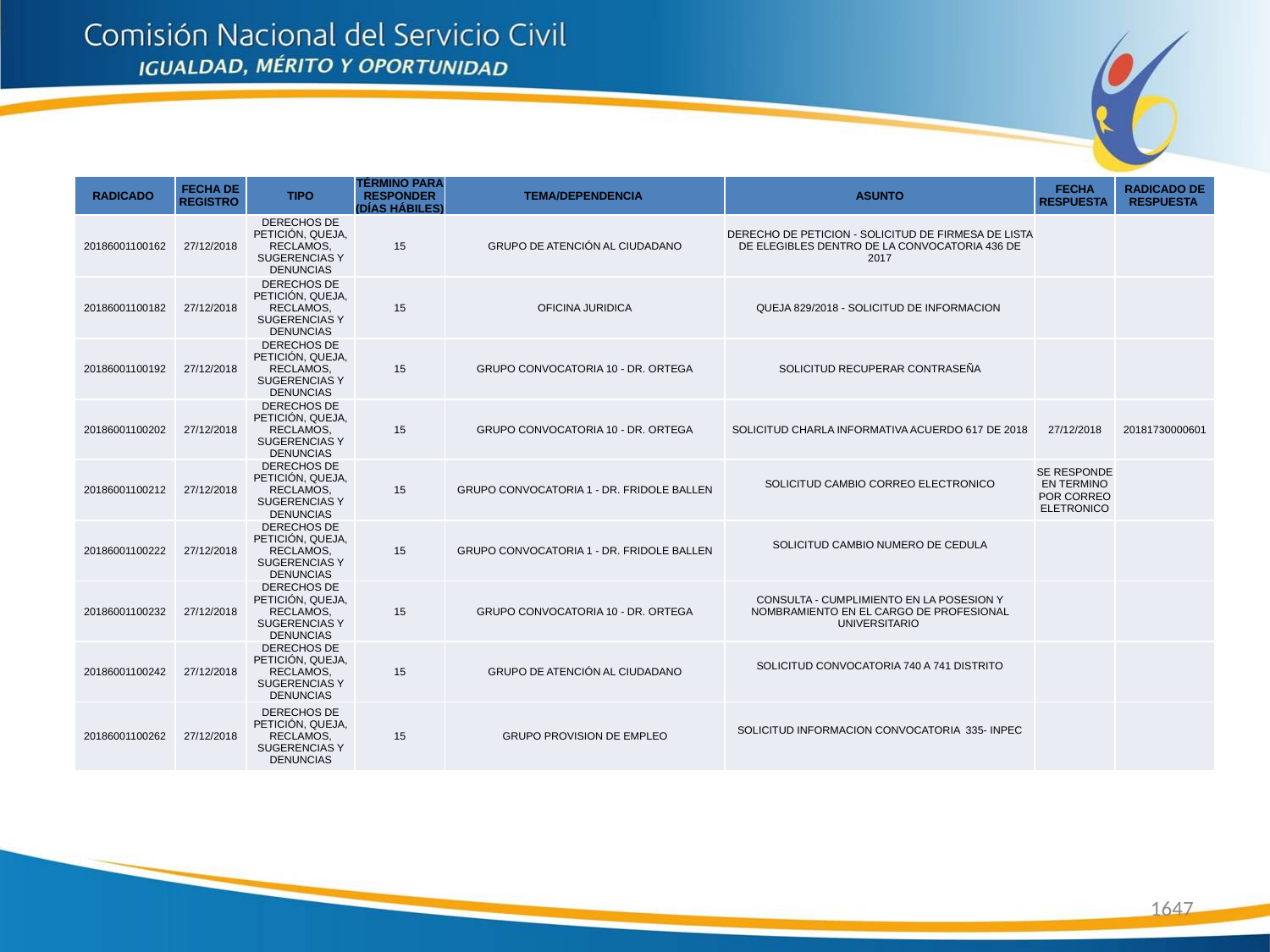

| RADICADO | FECHA DE REGISTRO | TIPO | TÉRMINO PARA RESPONDER (DÍAS HÁBILES) | TEMA/DEPENDENCIA | ASUNTO | FECHA RESPUESTA | RADICADO DE RESPUESTA |
| --- | --- | --- | --- | --- | --- | --- | --- |
| 20186001100162 | 27/12/2018 | DERECHOS DE PETICIÓN, QUEJA, RECLAMOS, SUGERENCIAS Y DENUNCIAS | 15 | GRUPO DE ATENCIÓN AL CIUDADANO | DERECHO DE PETICION - SOLICITUD DE FIRMESA DE LISTA DE ELEGIBLES DENTRO DE LA CONVOCATORIA 436 DE 2017 |  |  |
| 20186001100182 | 27/12/2018 | DERECHOS DE PETICIÓN, QUEJA, RECLAMOS, SUGERENCIAS Y DENUNCIAS | 15 | OFICINA JURIDICA | QUEJA 829/2018 - SOLICITUD DE INFORMACION |  |  |
| 20186001100192 | 27/12/2018 | DERECHOS DE PETICIÓN, QUEJA, RECLAMOS, SUGERENCIAS Y DENUNCIAS | 15 | GRUPO CONVOCATORIA 10 - DR. ORTEGA | SOLICITUD RECUPERAR CONTRASEÑA |  |  |
| 20186001100202 | 27/12/2018 | DERECHOS DE PETICIÓN, QUEJA, RECLAMOS, SUGERENCIAS Y DENUNCIAS | 15 | GRUPO CONVOCATORIA 10 - DR. ORTEGA | SOLICITUD CHARLA INFORMATIVA ACUERDO 617 DE 2018 | 27/12/2018 | 20181730000601 |
| 20186001100212 | 27/12/2018 | DERECHOS DE PETICIÓN, QUEJA, RECLAMOS, SUGERENCIAS Y DENUNCIAS | 15 | GRUPO CONVOCATORIA 1 - DR. FRIDOLE BALLEN | SOLICITUD CAMBIO CORREO ELECTRONICO | SE RESPONDE EN TERMINO POR CORREO ELETRONICO |  |
| 20186001100222 | 27/12/2018 | DERECHOS DE PETICIÓN, QUEJA, RECLAMOS, SUGERENCIAS Y DENUNCIAS | 15 | GRUPO CONVOCATORIA 1 - DR. FRIDOLE BALLEN | SOLICITUD CAMBIO NUMERO DE CEDULA |  |  |
| 20186001100232 | 27/12/2018 | DERECHOS DE PETICIÓN, QUEJA, RECLAMOS, SUGERENCIAS Y DENUNCIAS | 15 | GRUPO CONVOCATORIA 10 - DR. ORTEGA | CONSULTA - CUMPLIMIENTO EN LA POSESION Y NOMBRAMIENTO EN EL CARGO DE PROFESIONAL UNIVERSITARIO |  |  |
| 20186001100242 | 27/12/2018 | DERECHOS DE PETICIÓN, QUEJA, RECLAMOS, SUGERENCIAS Y DENUNCIAS | 15 | GRUPO DE ATENCIÓN AL CIUDADANO | SOLICITUD CONVOCATORIA 740 A 741 DISTRITO |  |  |
| 20186001100262 | 27/12/2018 | DERECHOS DE PETICIÓN, QUEJA, RECLAMOS, SUGERENCIAS Y DENUNCIAS | 15 | GRUPO PROVISION DE EMPLEO | SOLICITUD INFORMACION CONVOCATORIA 335- INPEC |  |  |
1647